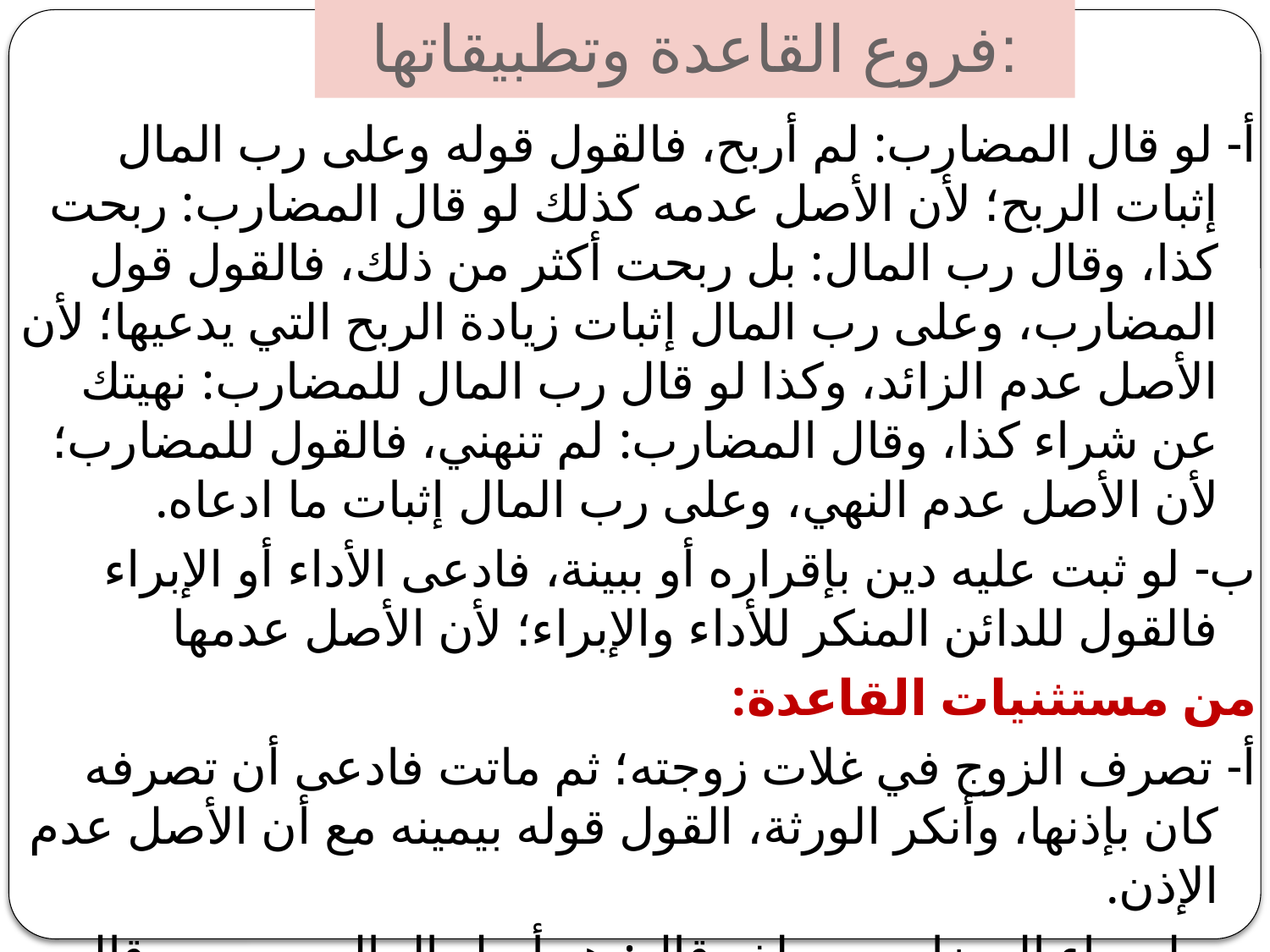

# فروع القاعدة وتطبيقاتها:
أ- لو قال المضارب: لم أربح، فالقول قوله وعلى رب المال إثبات الربح؛ لأن الأصل عدمه كذلك لو قال المضارب: ربحت كذا، وقال رب المال: بل ربحت أكثر من ذلك، فالقول قول المضارب، وعلى رب المال إثبات زيادة الربح التي يدعيها؛ لأن الأصل عدم الزائد، وكذا لو قال رب المال للمضارب: نهيتك عن شراء كذا، وقال المضارب: لم تنهني، فالقول للمضارب؛ لأن الأصل عدم النهي، وعلى رب المال إثبات ما ادعاه.
ب- لو ثبت عليه دين بإقراره أو ببينة، فادعى الأداء أو الإبراء فالقول للدائن المنكر للأداء والإبراء؛ لأن الأصل عدمها
من مستثنيات القاعدة:
أ- تصرف الزوج في غلات زوجته؛ ثم ماتت فادعى أن تصرفه كان بإذنها، وأنكر الورثة، القول قوله بيمينه مع أن الأصل عدم الإذن.
ب- لو جاء المضارب بمبلغ وقال: هو أصل المال وربحه، وقال رب المال: كله أصل المال، فالقول قول المضارب مع أن الأصل عدم الربح.